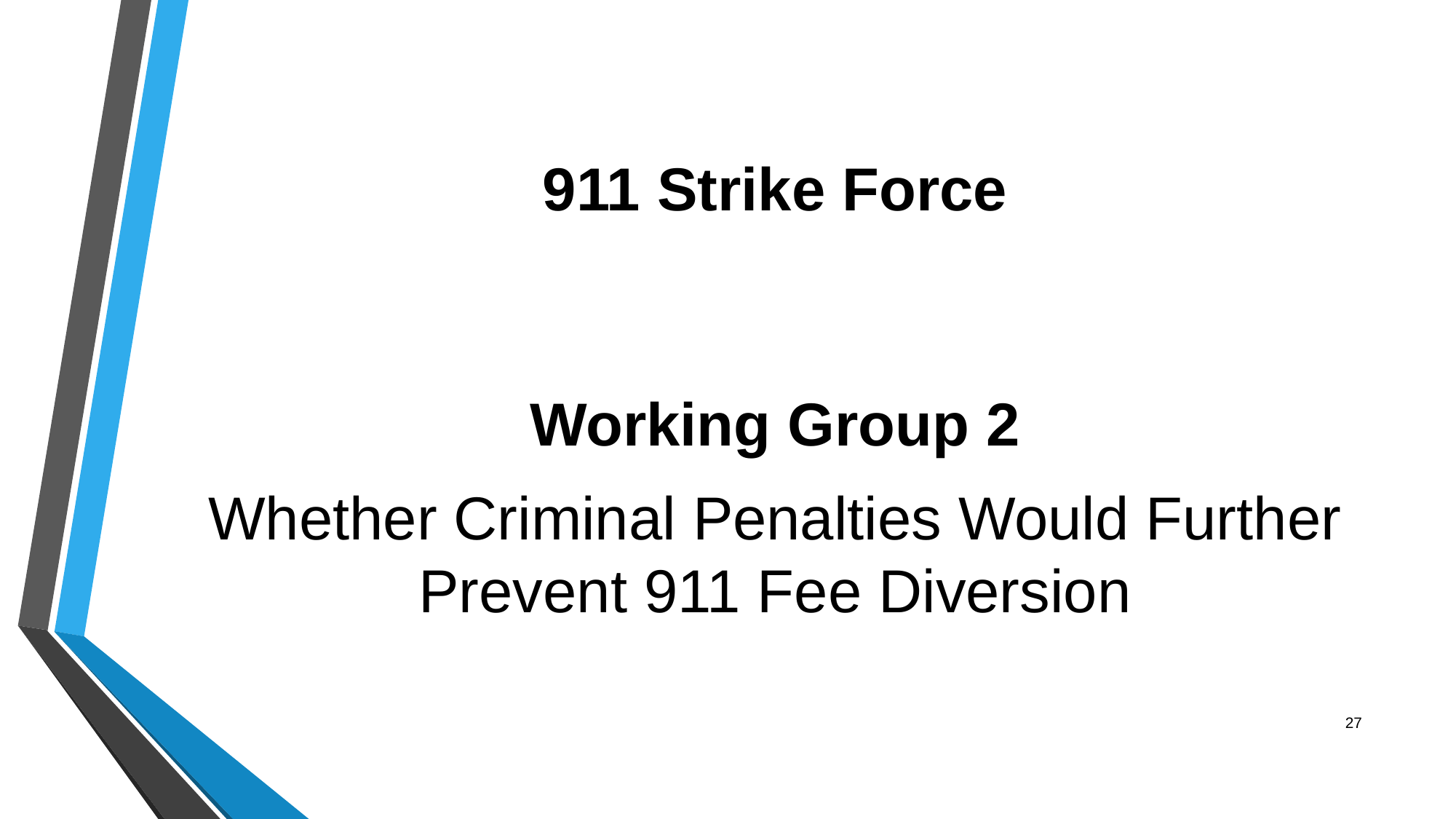

# 911 Strike Force
Working Group 2
Whether Criminal Penalties Would Further Prevent 911 Fee Diversion
27